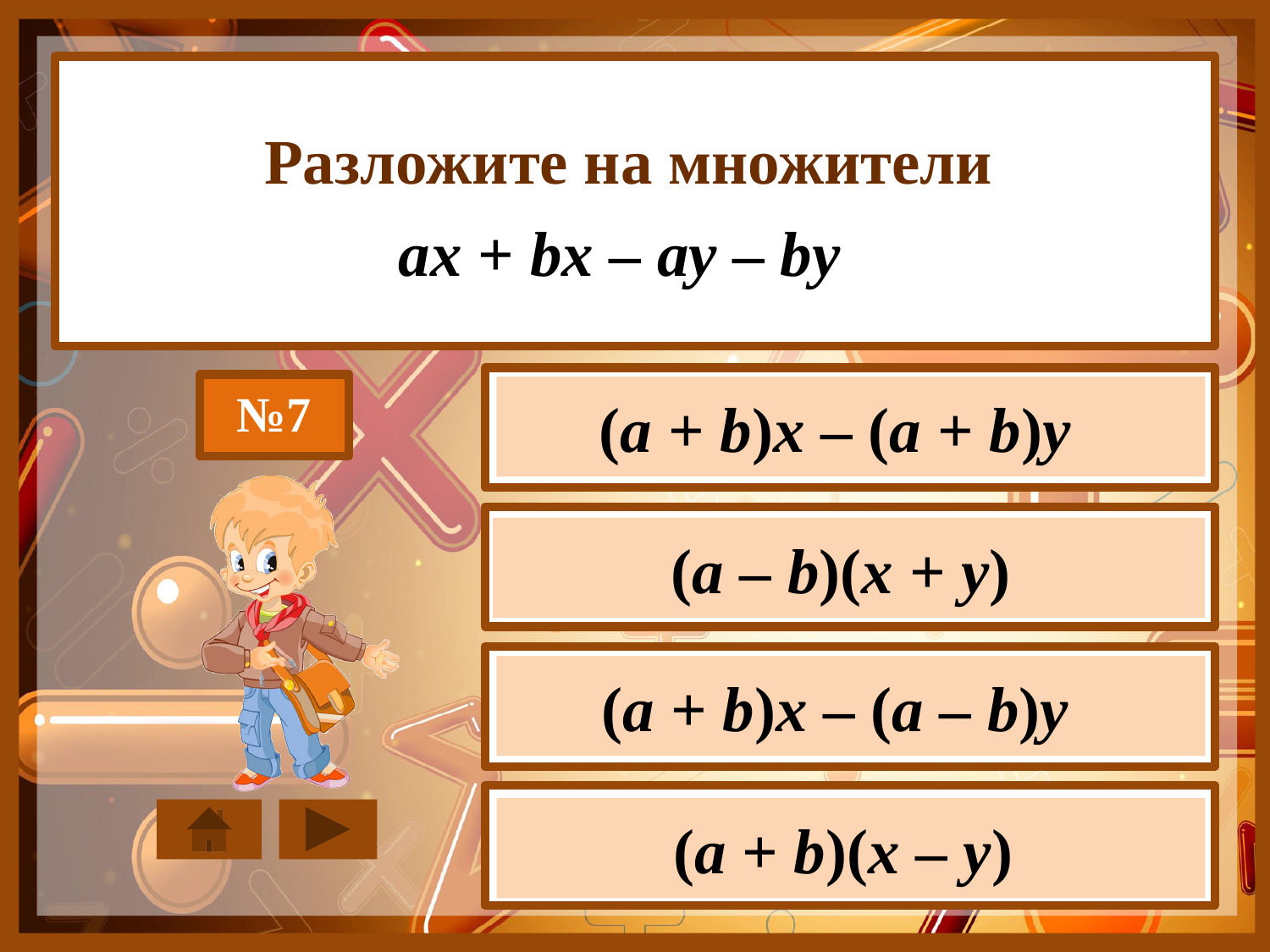

Разложите на множители
ax + bx – ay – by
№7
(a + b)x – (a + b)y
(a – b)(x + y)
(a + b)x – (a – b)y
(a + b)(x – y)